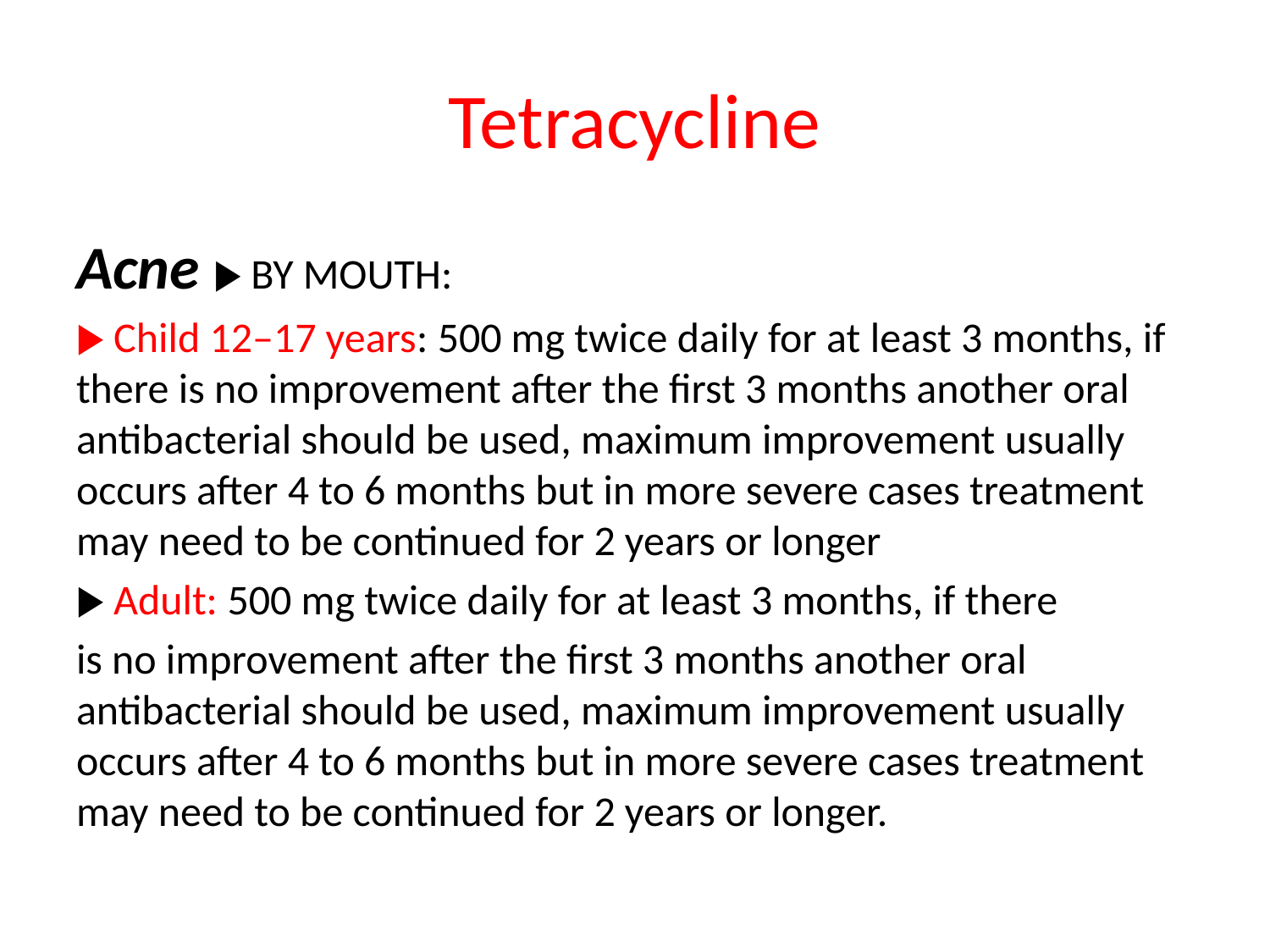

# Tetracycline
Acne ▶ BY MOUTH:
▶ Child 12–17 years: 500 mg twice daily for at least 3 months, if there is no improvement after the first 3 months another oral antibacterial should be used, maximum improvement usually occurs after 4 to 6 months but in more severe cases treatment may need to be continued for 2 years or longer
▶ Adult: 500 mg twice daily for at least 3 months, if there
is no improvement after the first 3 months another oral antibacterial should be used, maximum improvement usually occurs after 4 to 6 months but in more severe cases treatment may need to be continued for 2 years or longer.